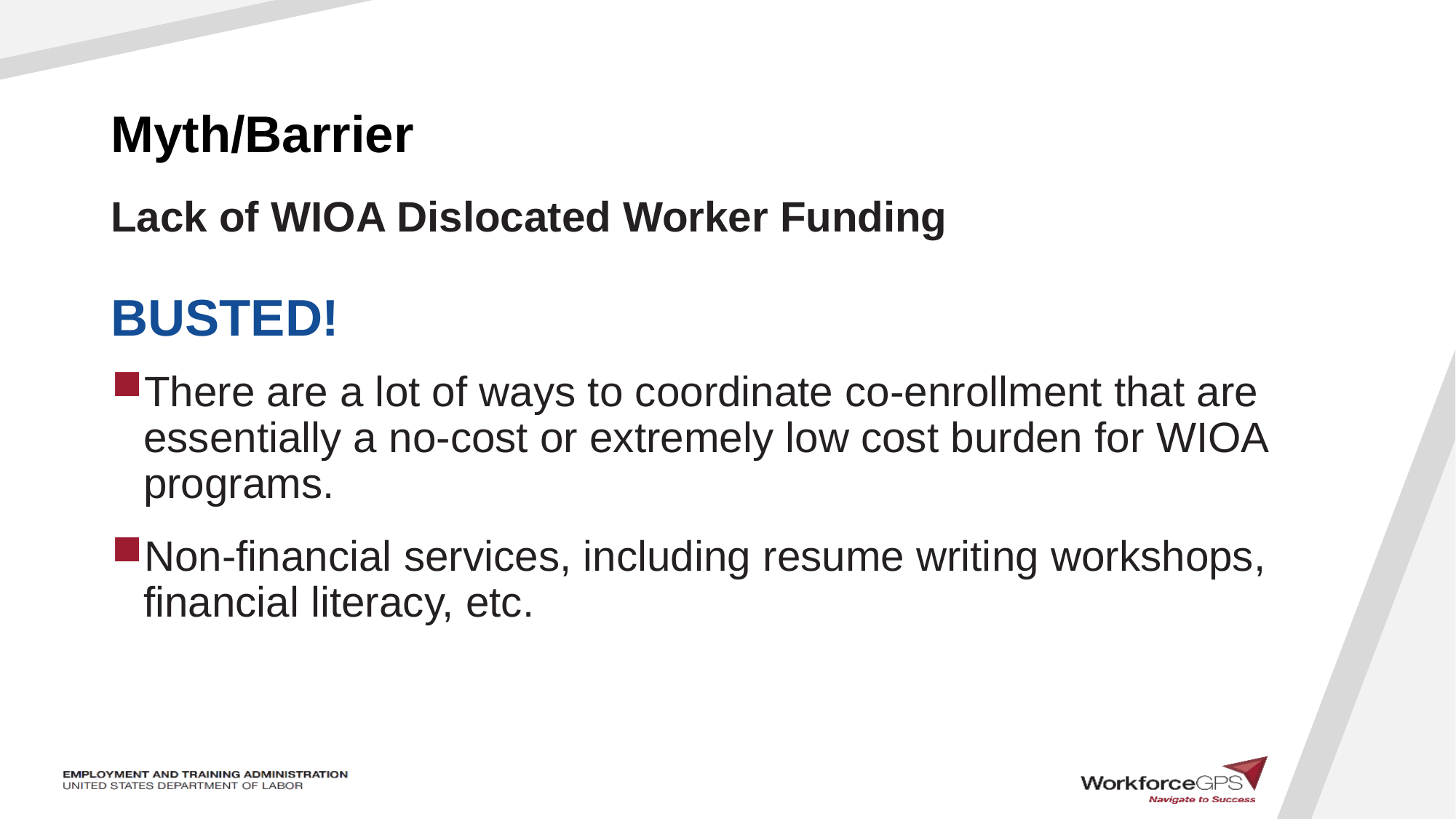

# Myth/Barrier
Lack of WIOA Dislocated Worker Funding
BUSTED!
There are a lot of ways to coordinate co-enrollment that are essentially a no-cost or extremely low cost burden for WIOA programs.
Non-financial services, including resume writing workshops, financial literacy, etc.